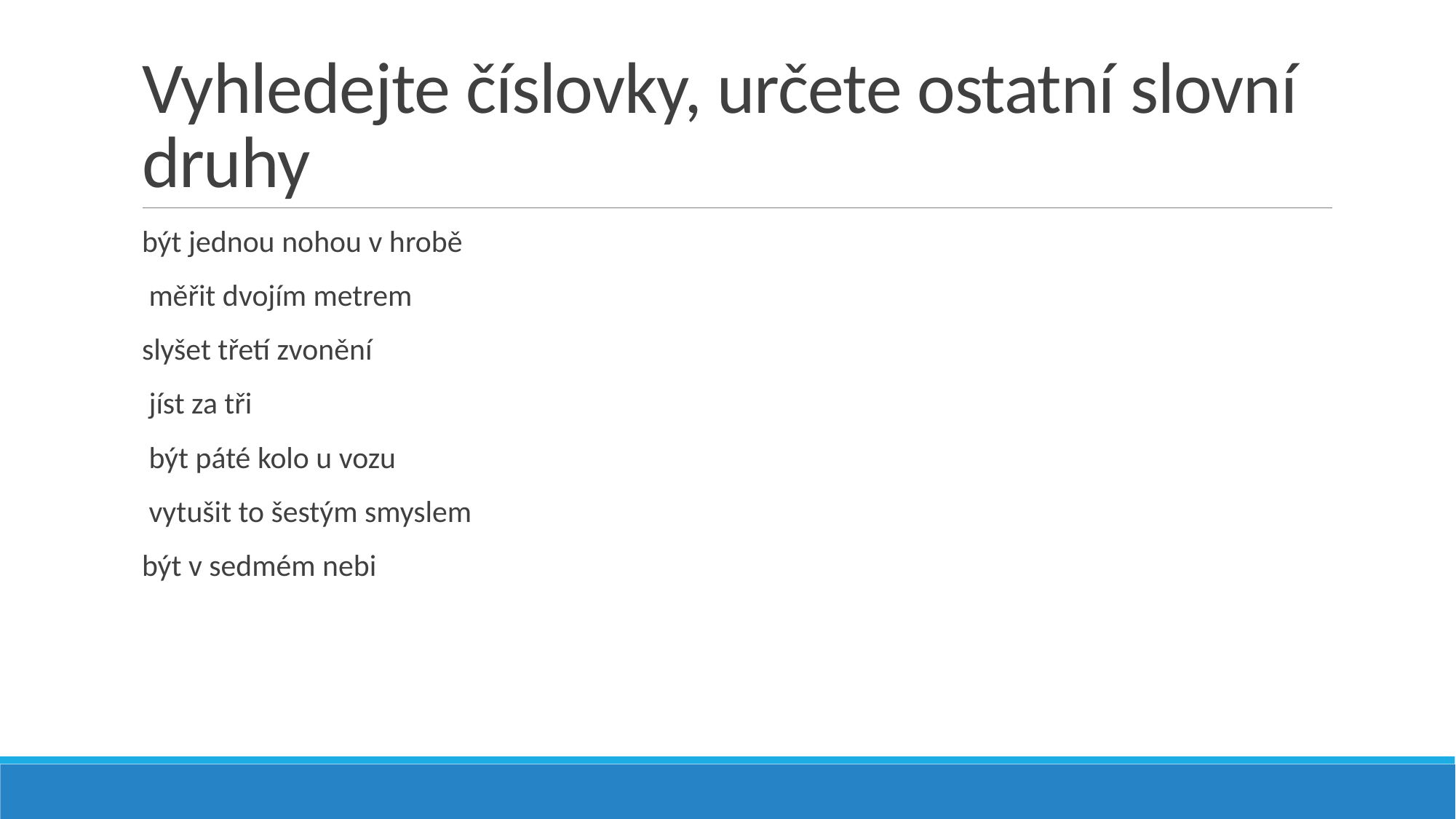

# Vyhledejte číslovky, určete ostatní slovní druhy
být jednou nohou v hrobě
 měřit dvojím metrem
slyšet třetí zvonění
 jíst za tři
 být páté kolo u vozu
 vytušit to šestým smyslem
být v sedmém nebi